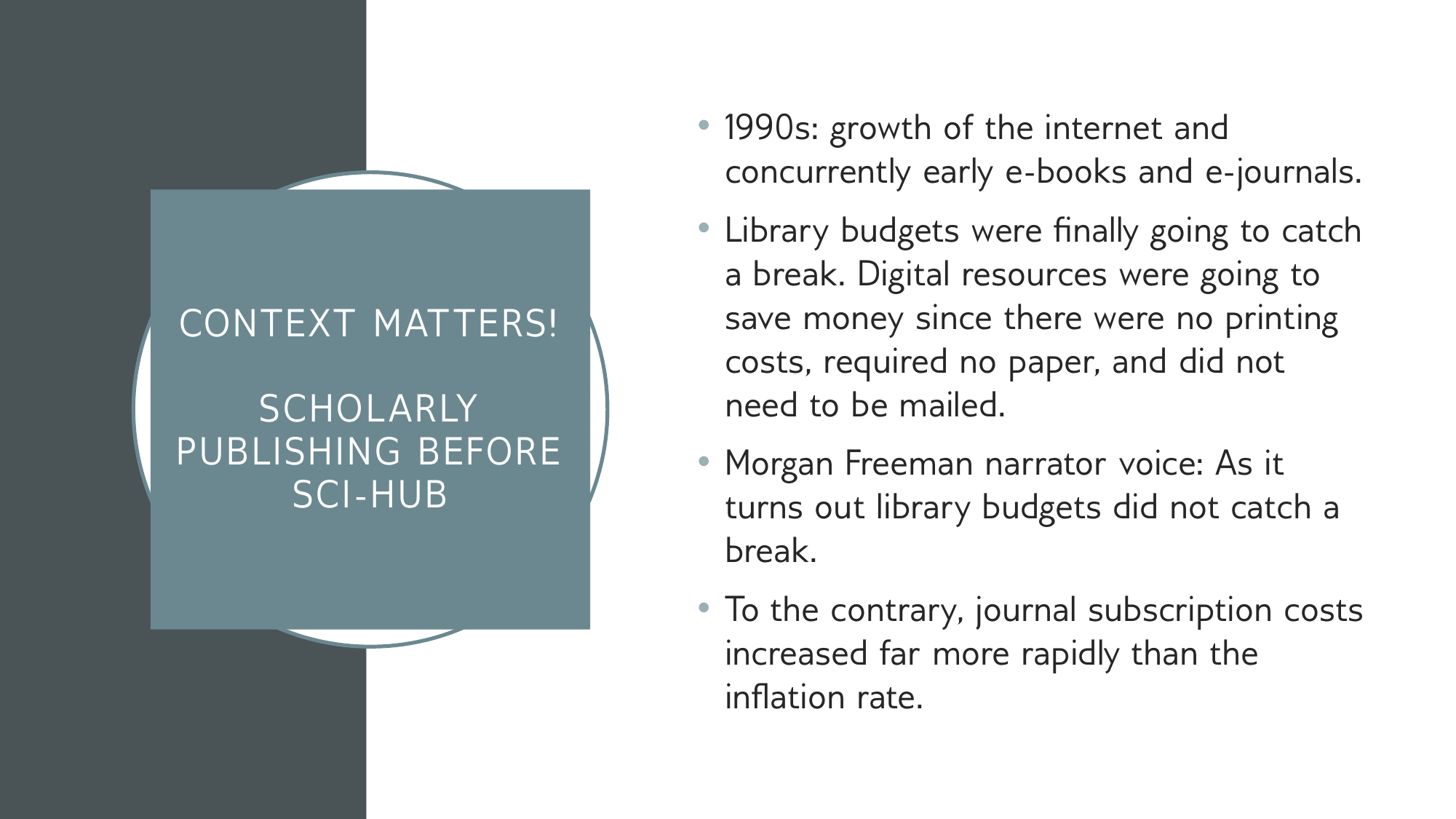

1990s: growth of the internet and concurrently early e-books and e-journals.
Library budgets were finally going to catch a break. Digital resources were going to save money since there were no printing costs, required no paper, and did not need to be mailed.
Morgan Freeman narrator voice: As it turns out library budgets did not catch a break.
To the contrary, journal subscription costs increased far more rapidly than the inflation rate.

# Context Matters! Scholarly Publishing Before Sci-Hub